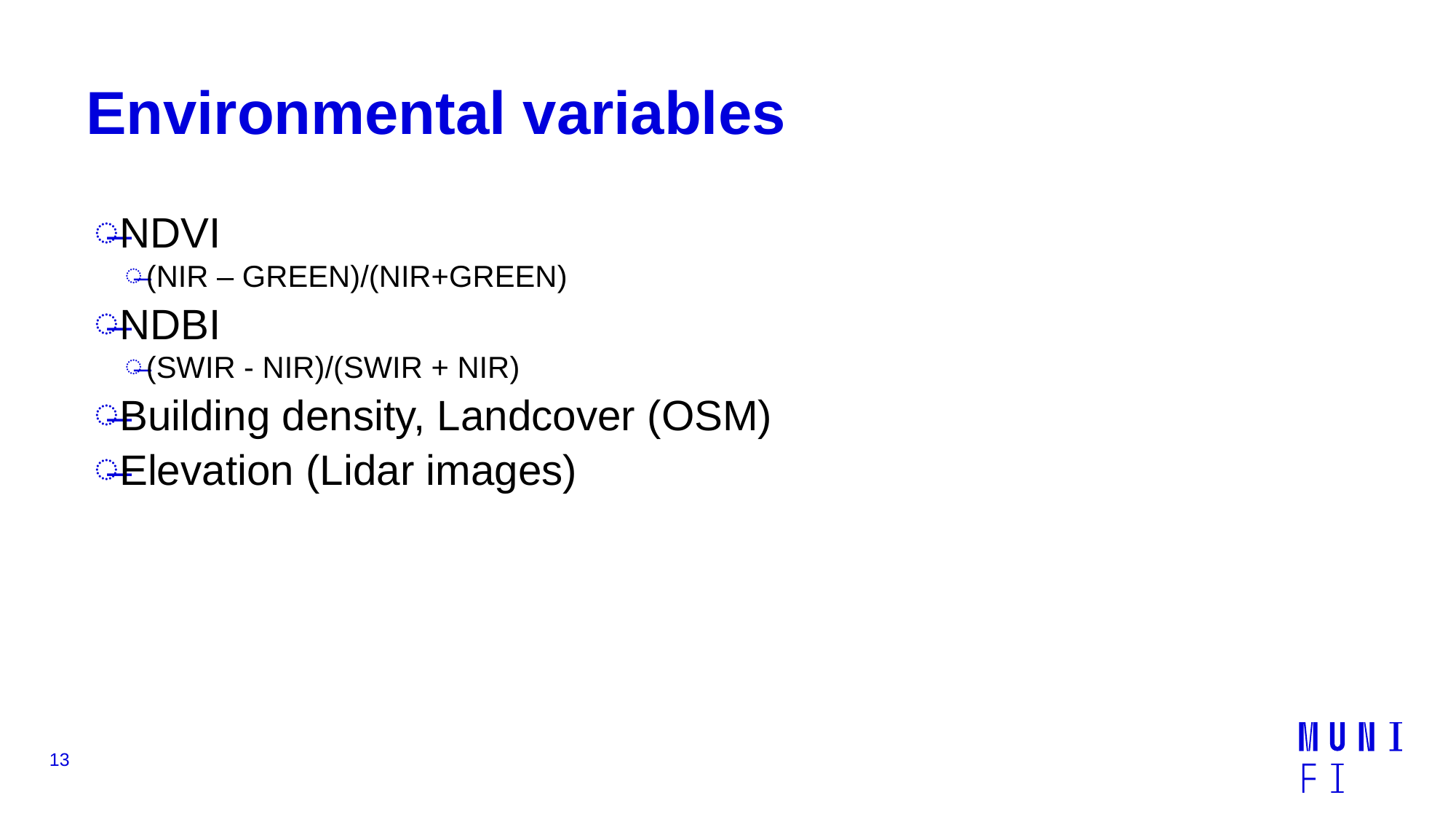

# Environmental variables
NDVI
(NIR – GREEN)/(NIR+GREEN)
NDBI
(SWIR - NIR)/(SWIR + NIR)
Building density, Landcover (OSM)
Elevation (Lidar images)

13